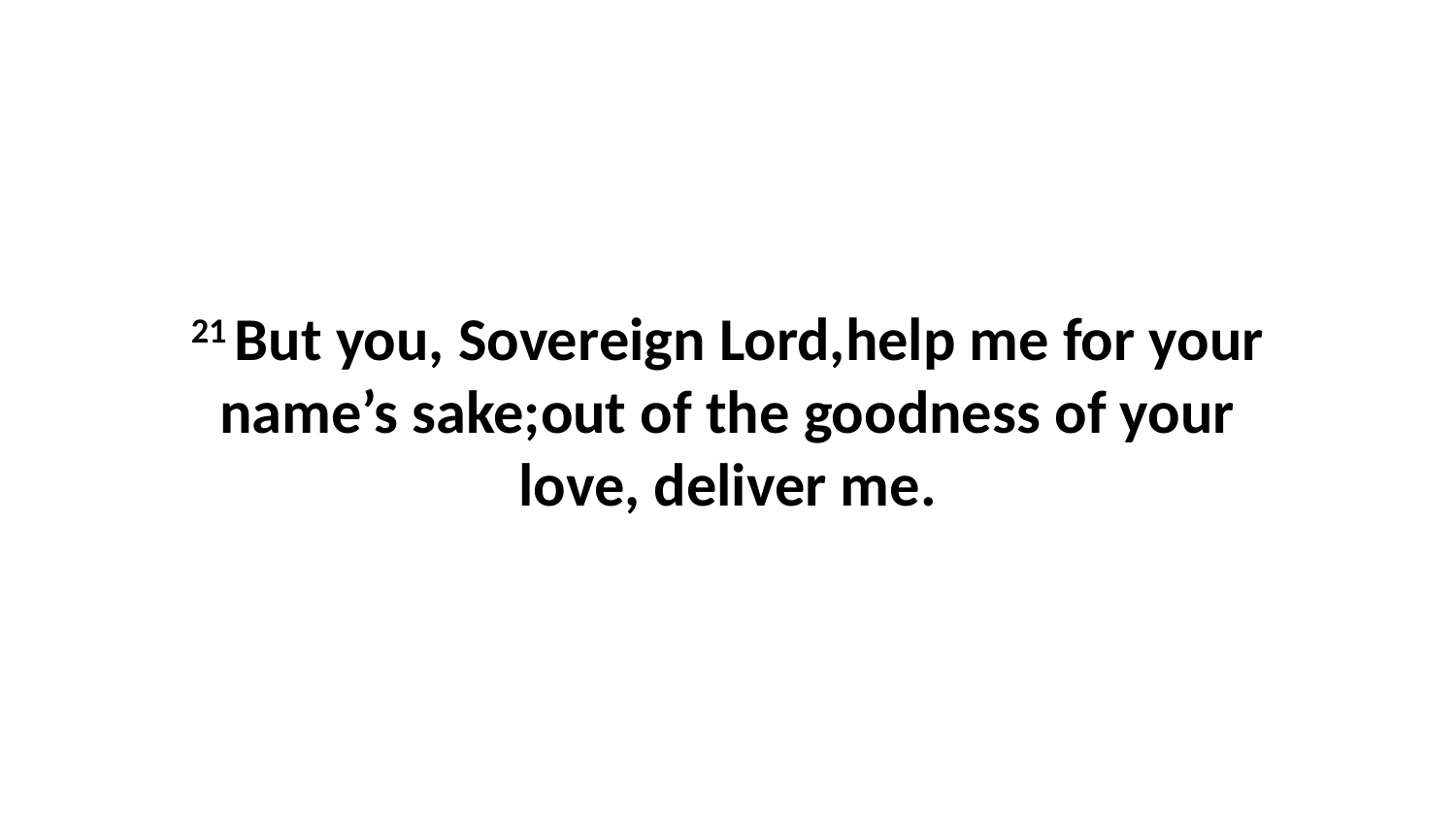

21 But you, Sovereign Lord,help me for your name’s sake;out of the goodness of your love, deliver me.